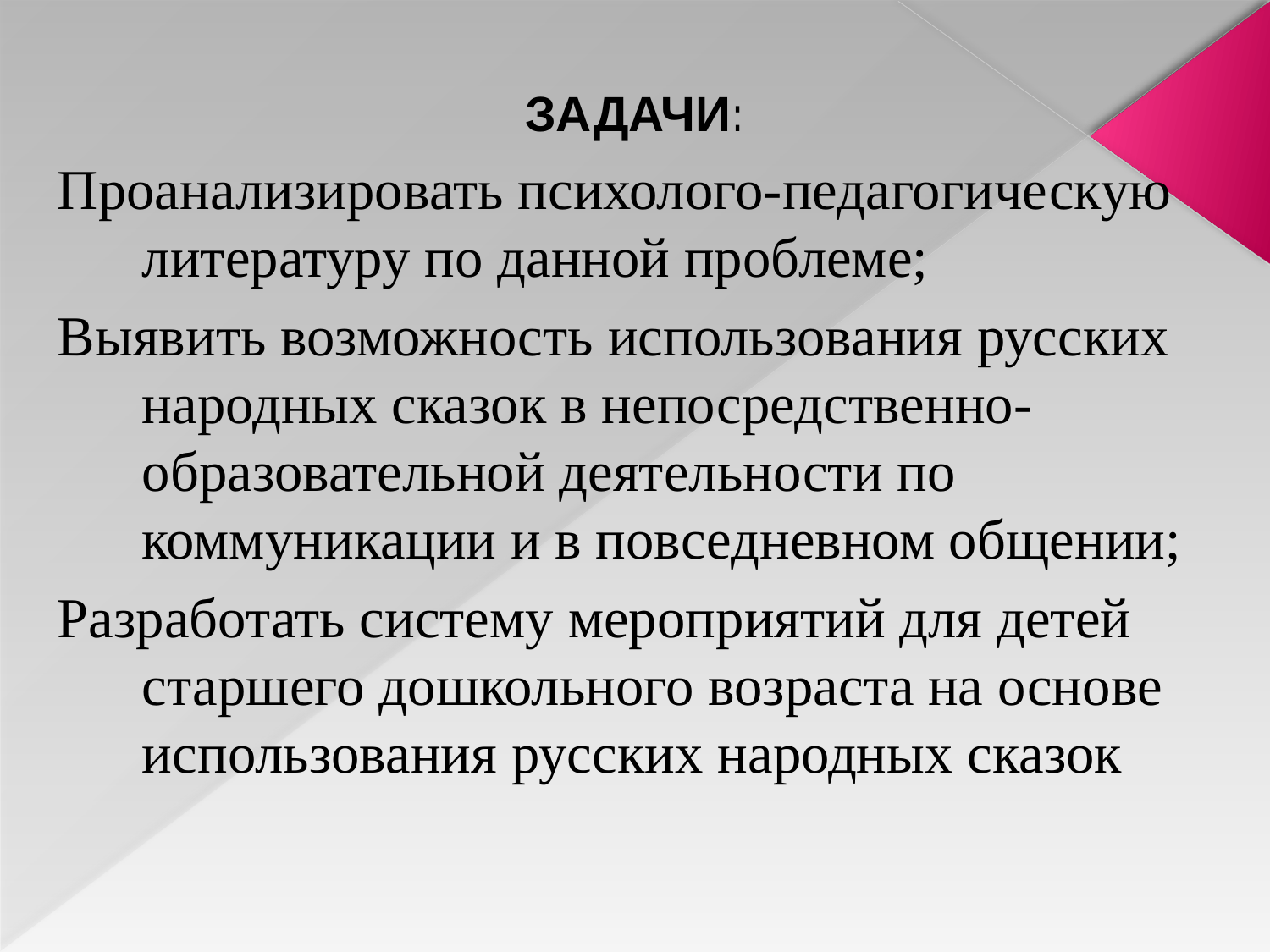

ЗАДАЧИ:
Проанализировать психолого-педагогическую литературу по данной проблеме;
Выявить возможность использования русских народных сказок в непосредственно-образовательной деятельности по коммуникации и в повседневном общении;
Разработать систему мероприятий для детей старшего дошкольного возраста на основе использования русских народных сказок